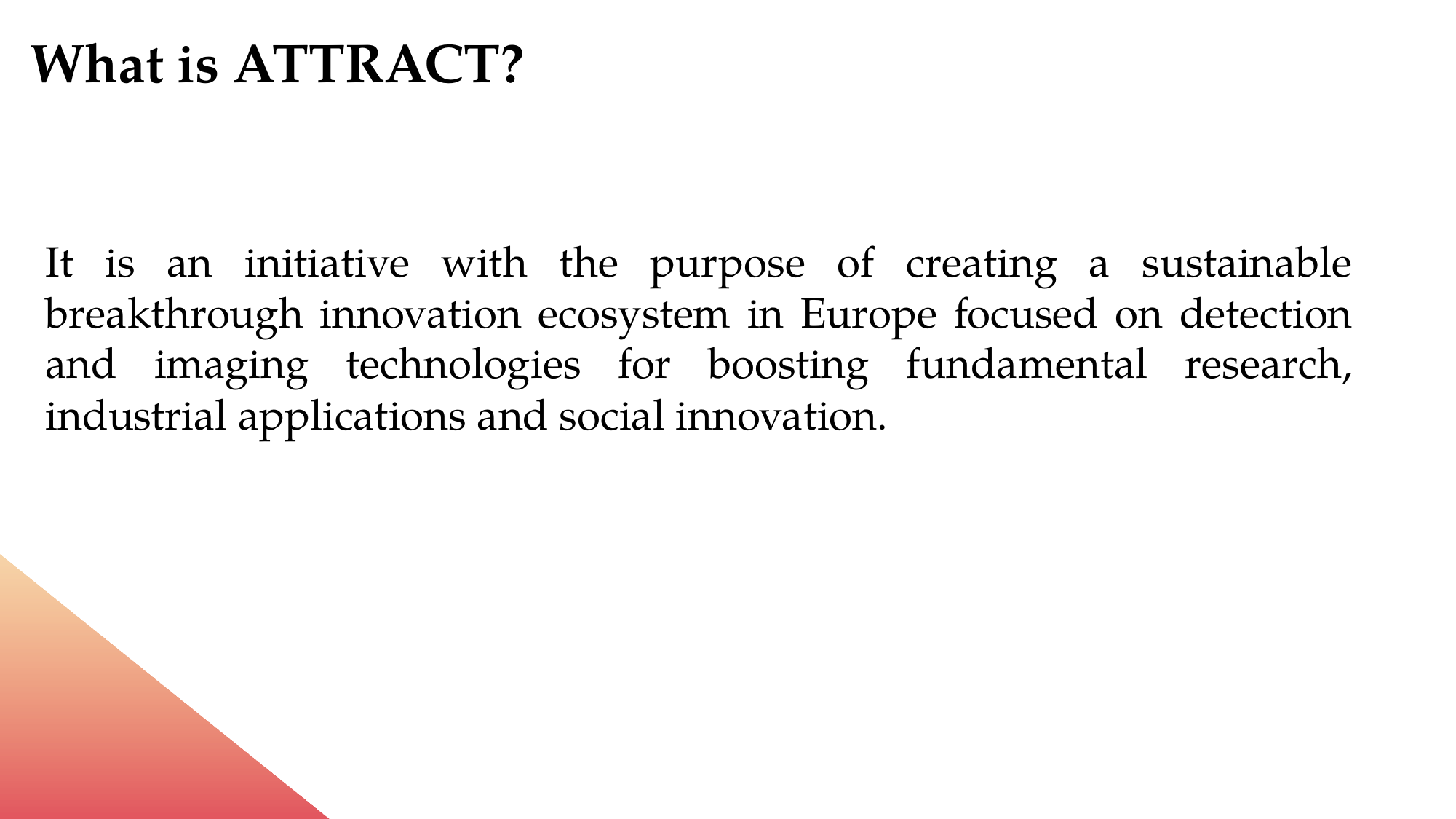

What is ATTRACT?
It is an initiative with the purpose of creating a sustainable breakthrough innovation ecosystem in Europe focused on detection and imaging technologies for boosting fundamental research, industrial applications and social innovation.